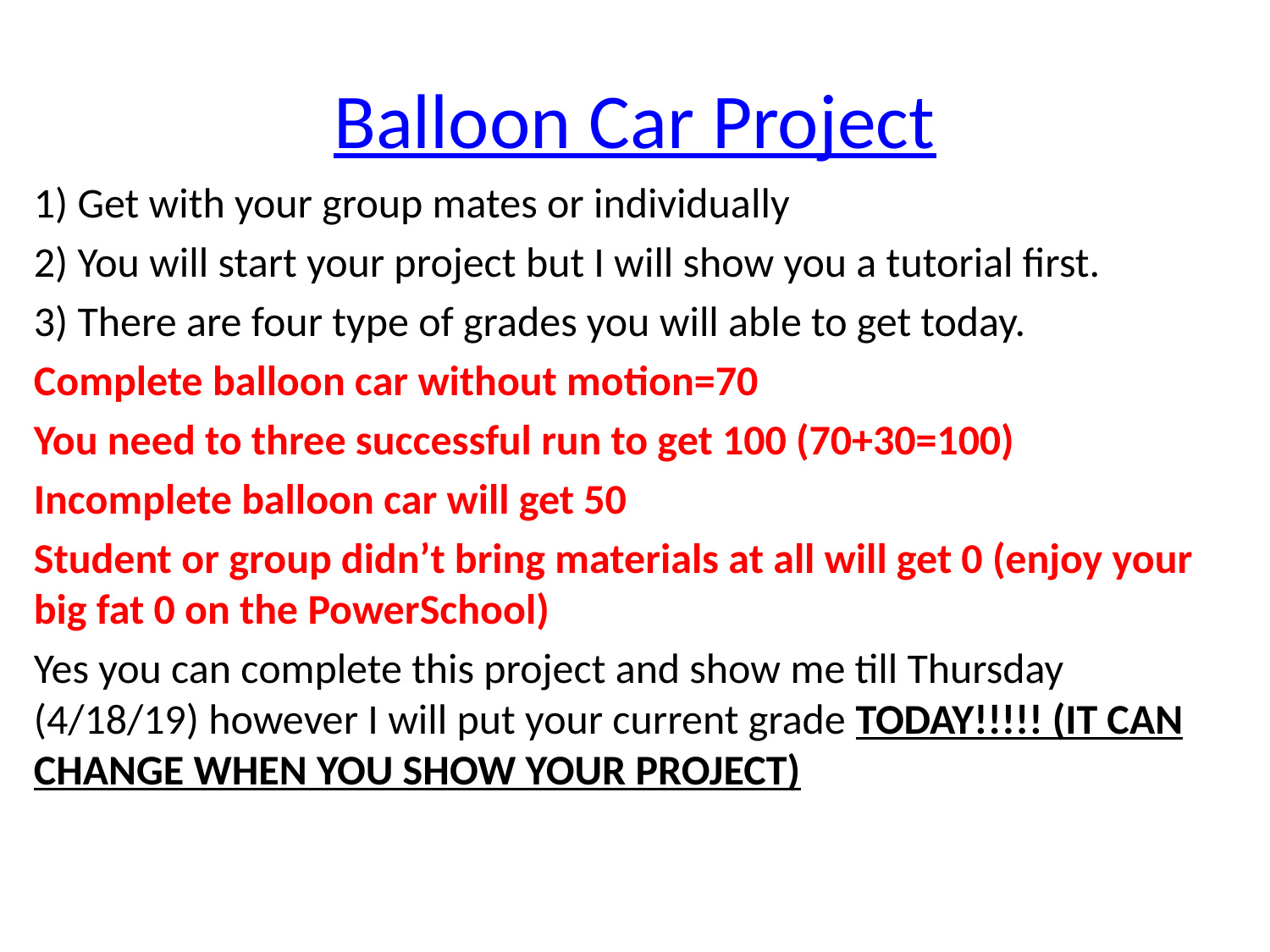

# Balloon Car Project
1) Get with your group mates or individually
2) You will start your project but I will show you a tutorial first.
3) There are four type of grades you will able to get today.
Complete balloon car without motion=70
You need to three successful run to get 100 (70+30=100)
Incomplete balloon car will get 50
Student or group didn’t bring materials at all will get 0 (enjoy your big fat 0 on the PowerSchool)
Yes you can complete this project and show me till Thursday (4/18/19) however I will put your current grade TODAY!!!!! (IT CAN CHANGE WHEN YOU SHOW YOUR PROJECT)